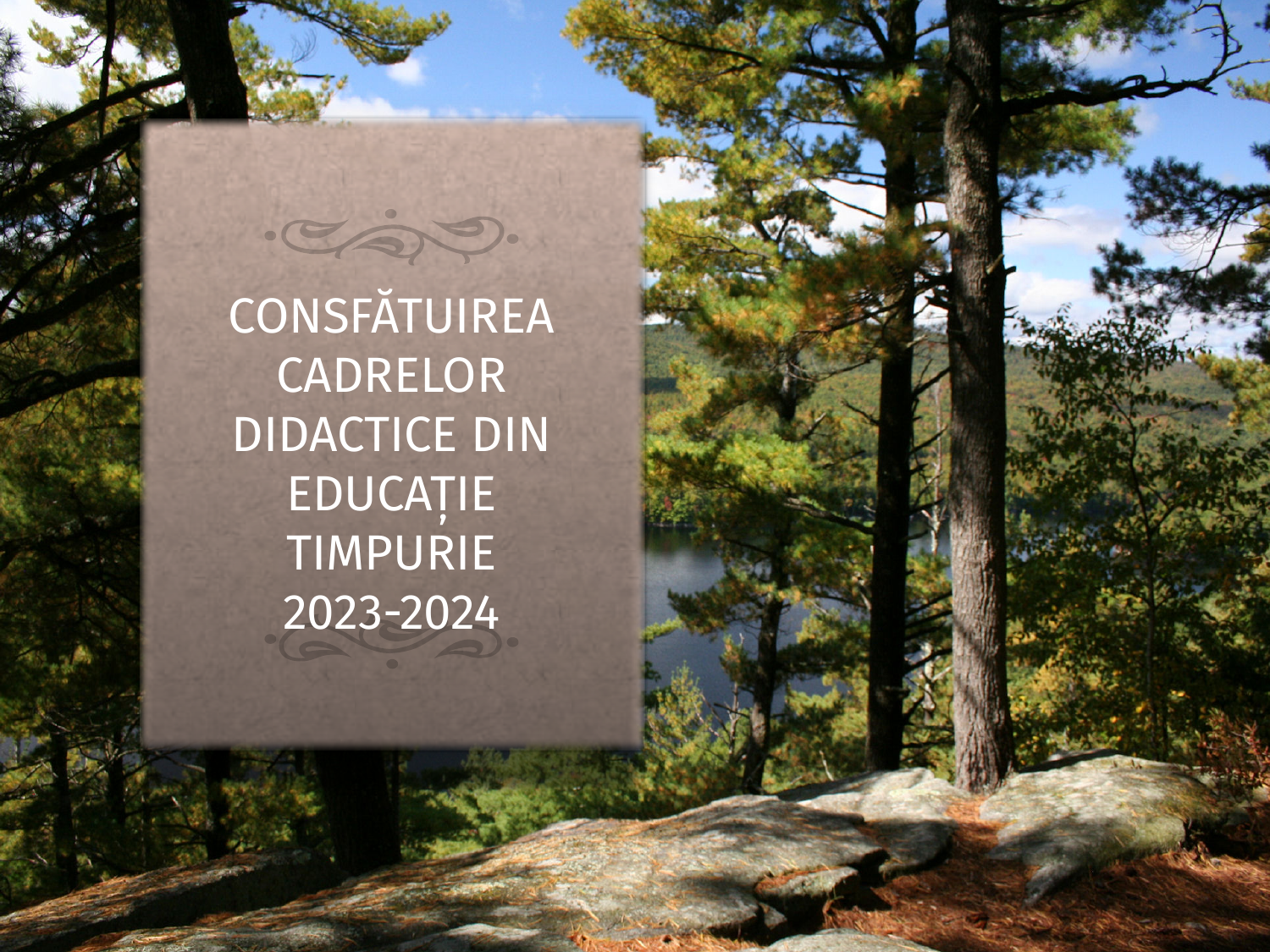

CONSFĂTUIREA CADRELOR DIDACTICE DIN EDUCAȚIE TIMPURIE
2023-2024